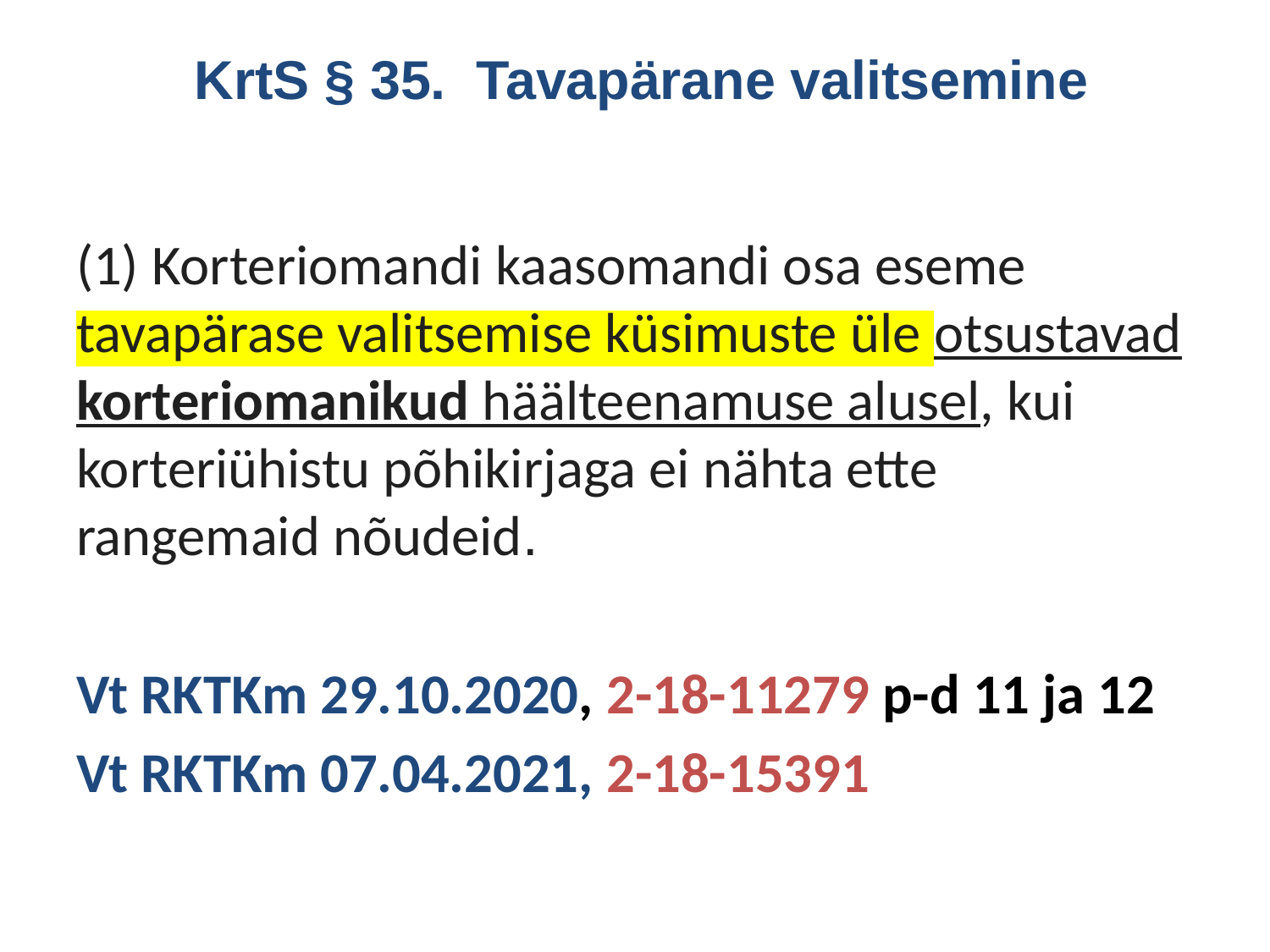

# KrtS § 35.  Tavapärane valitsemine
(1) Korteriomandi kaasomandi osa eseme tavapärase valitsemise küsimuste üle otsustavad korteriomanikud häälteenamuse alusel, kui korteriühistu põhikirjaga ei nähta ette rangemaid nõudeid.

Vt RKTKm 29.10.2020, 2-18-11279 p-d 11 ja 12
Vt RKTKm 07.04.2021, 2-18-15391